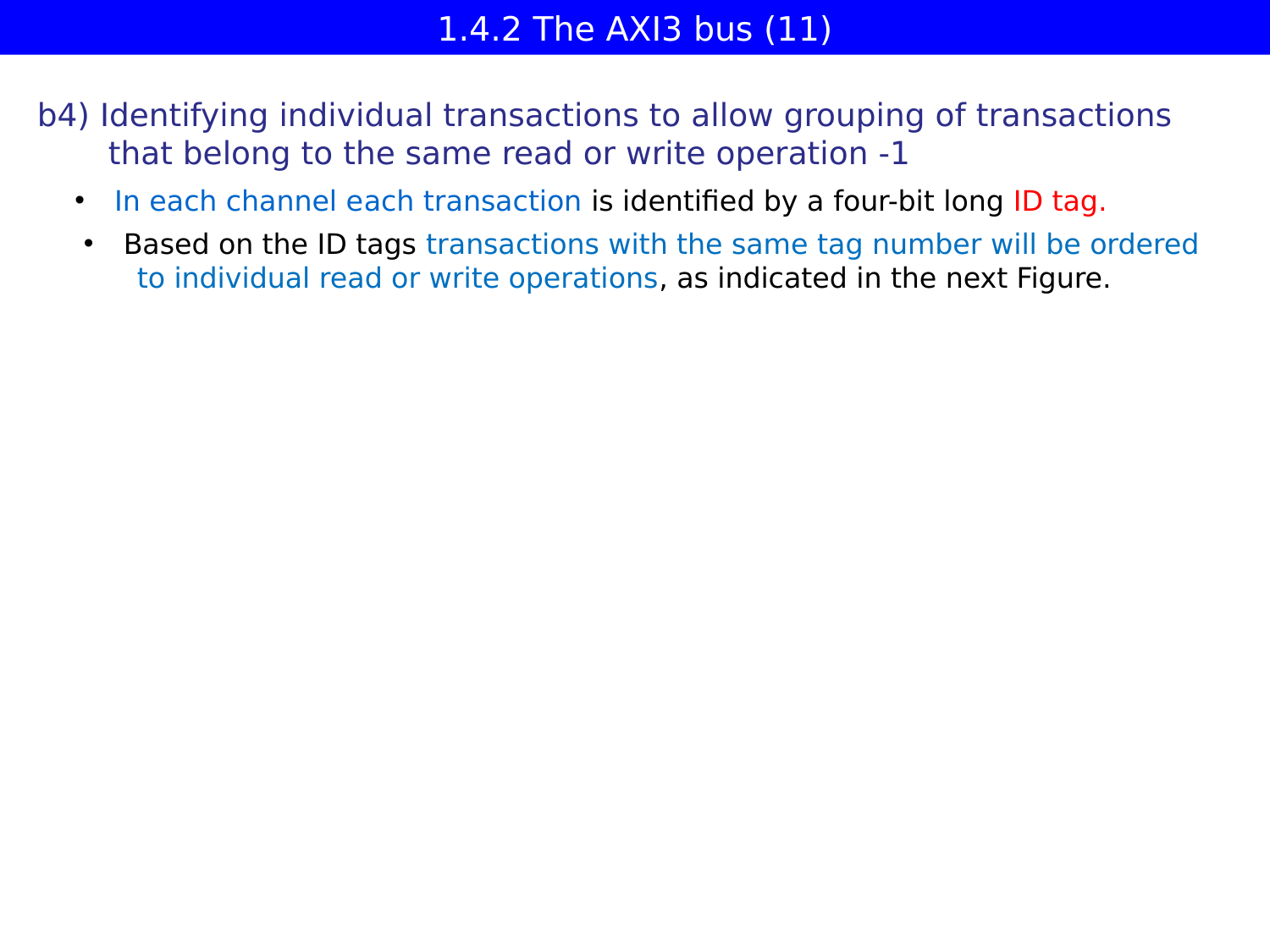

# 1.4.2 The AXI3 bus (11)
b4) Identifying individual transactions to allow grouping of transactions
       that belong to the same read or write operation -1
In each channel each transaction is identified by a four-bit long ID tag.
Based on the ID tags transactions with the same tag number will be ordered
      to individual read or write operations, as indicated in the next Figure.